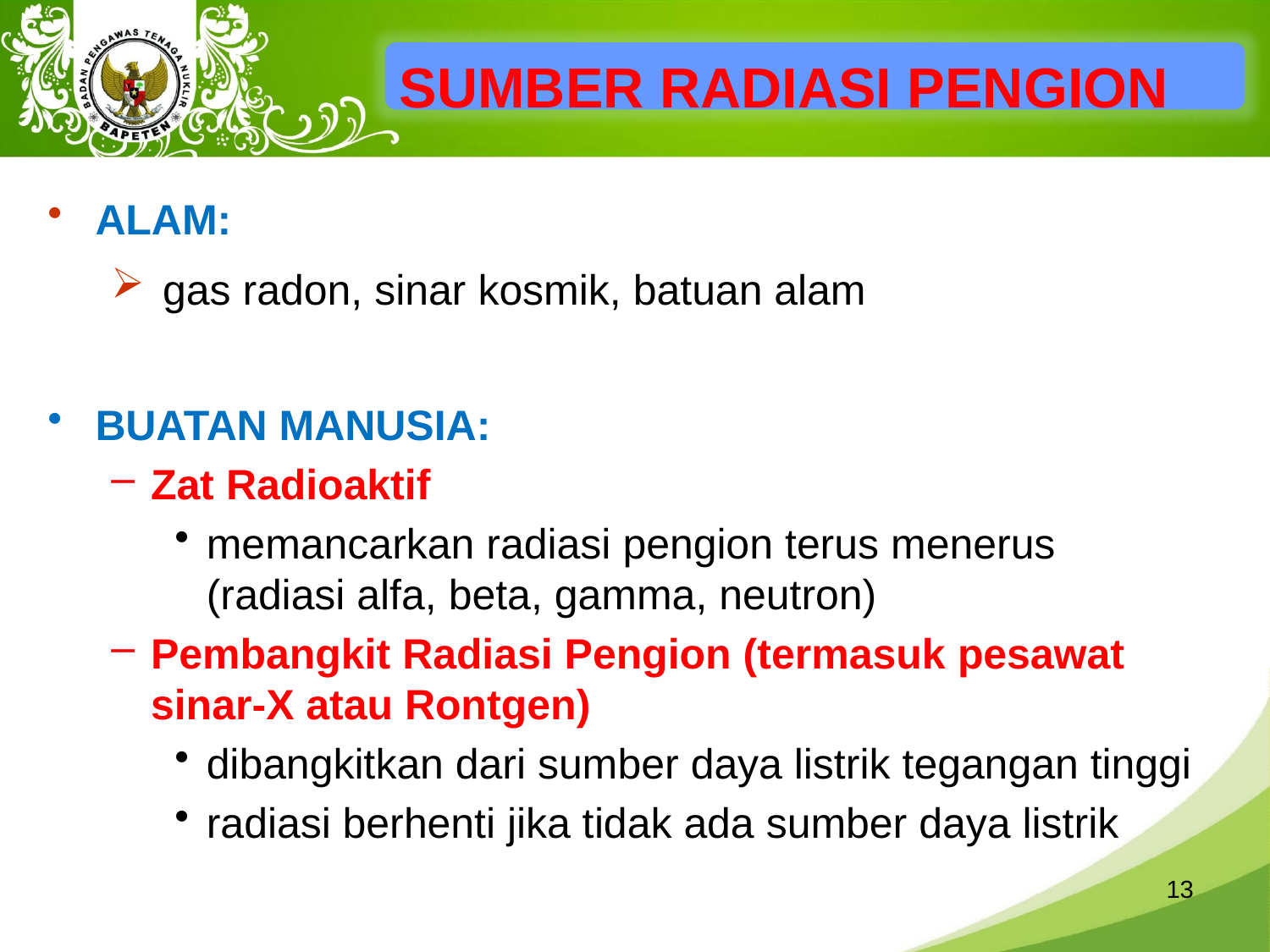

SUMBER RADIASI PENGION
ALAM:
 gas radon, sinar kosmik, batuan alam

BUATAN MANUSIA:
Zat Radioaktif
memancarkan radiasi pengion terus menerus (radiasi alfa, beta, gamma, neutron)
Pembangkit Radiasi Pengion (termasuk pesawat sinar-X atau Rontgen)
dibangkitkan dari sumber daya listrik tegangan tinggi
radiasi berhenti jika tidak ada sumber daya listrik

13